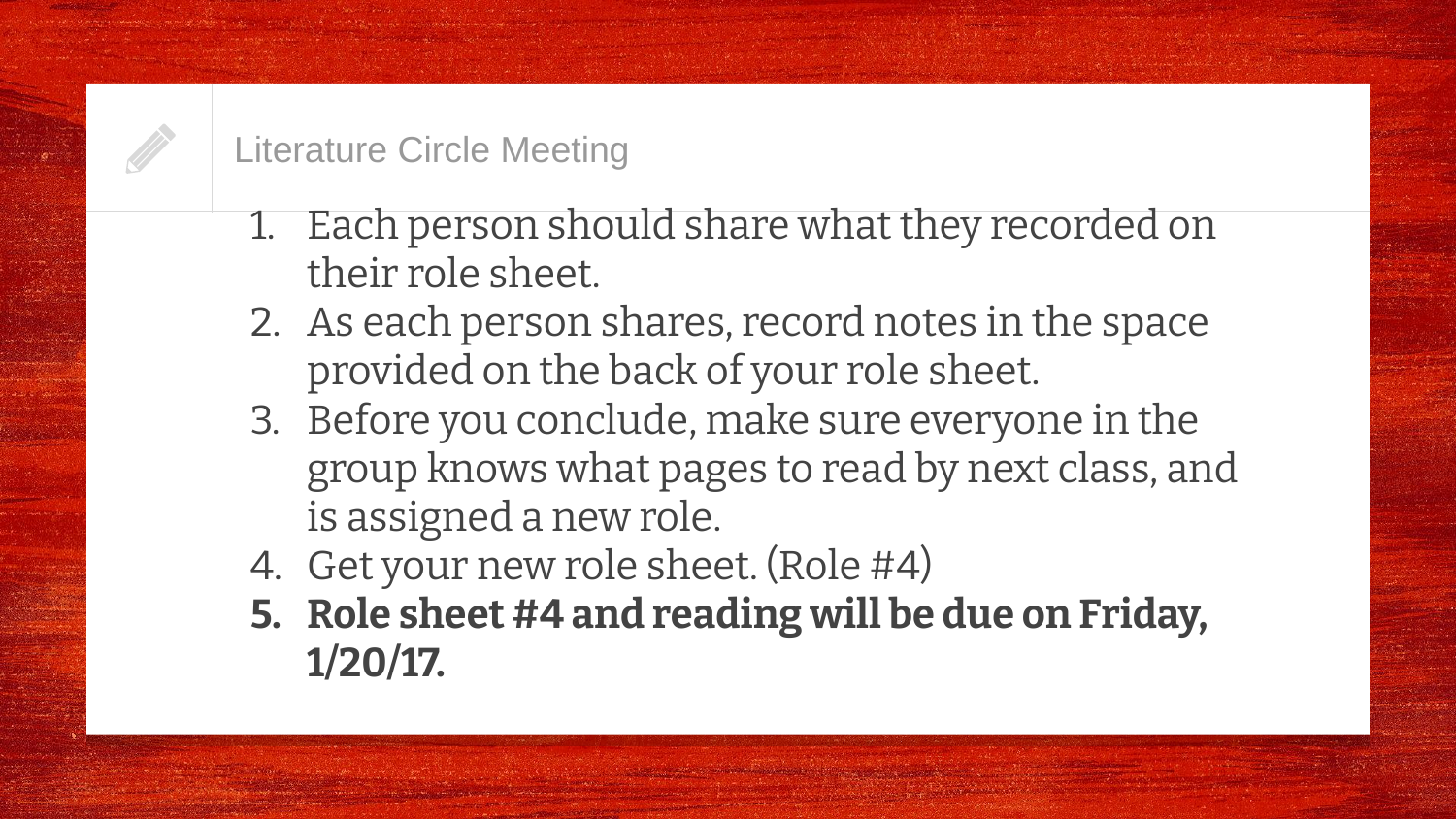

# Literature Circle Meeting

Each person should share what they recorded on their role sheet.
As each person shares, record notes in the space provided on the back of your role sheet.
Before you conclude, make sure everyone in the group knows what pages to read by next class, and is assigned a new role.
Get your new role sheet. (Role #4)
Role sheet #4 and reading will be due on Friday, 1/20/17.